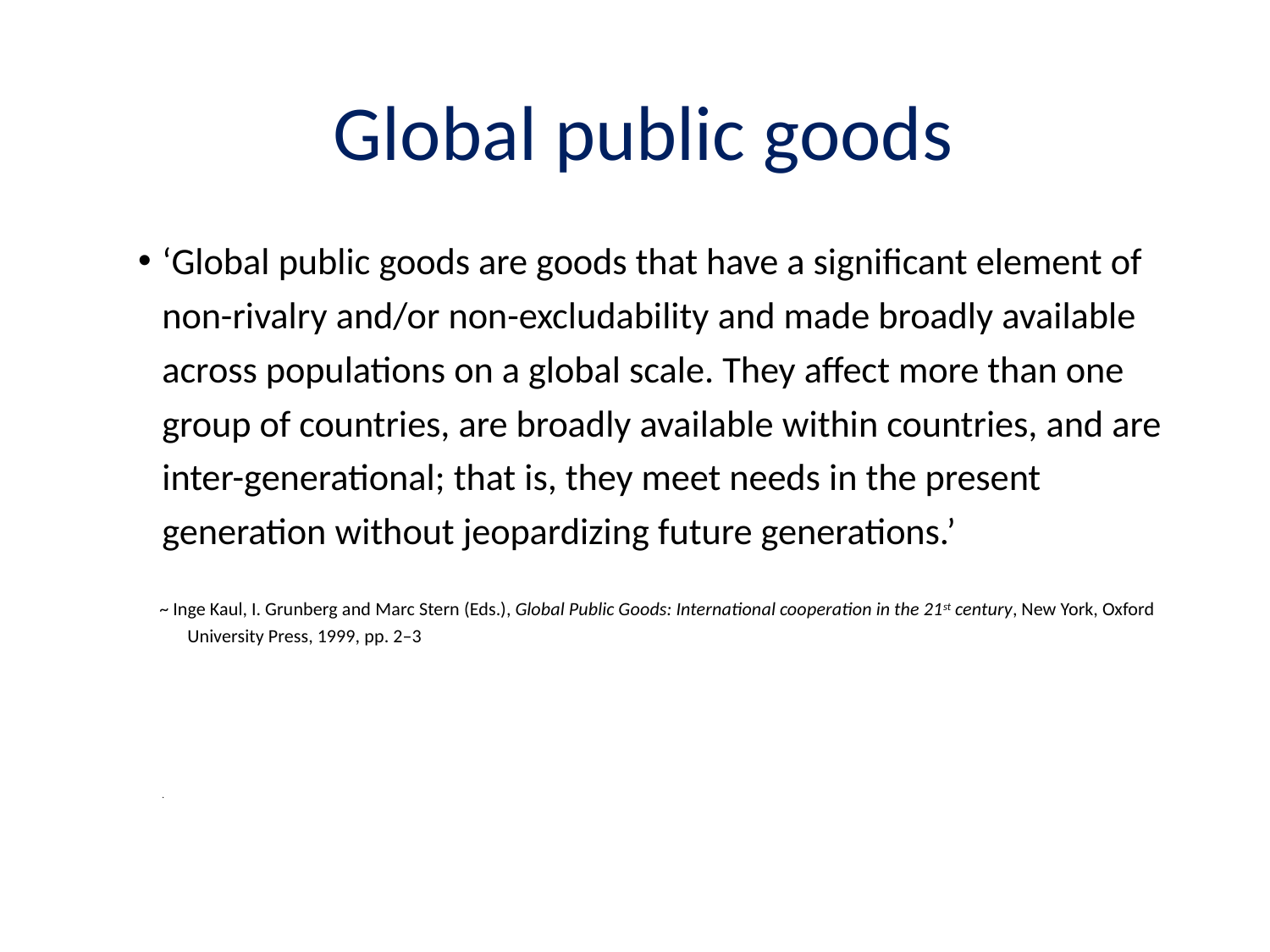

# Global public goods
‘Global public goods are goods that have a significant element of non-rivalry and/or non-excludability and made broadly available across populations on a global scale. They affect more than one group of countries, are broadly available within countries, and are inter-generational; that is, they meet needs in the present generation without jeopardizing future generations.’

~ Inge Kaul, I. Grunberg and Marc Stern (Eds.), Global Public Goods: International cooperation in the 21st century, New York, Oxford University Press, 1999, pp. 2–3

	.